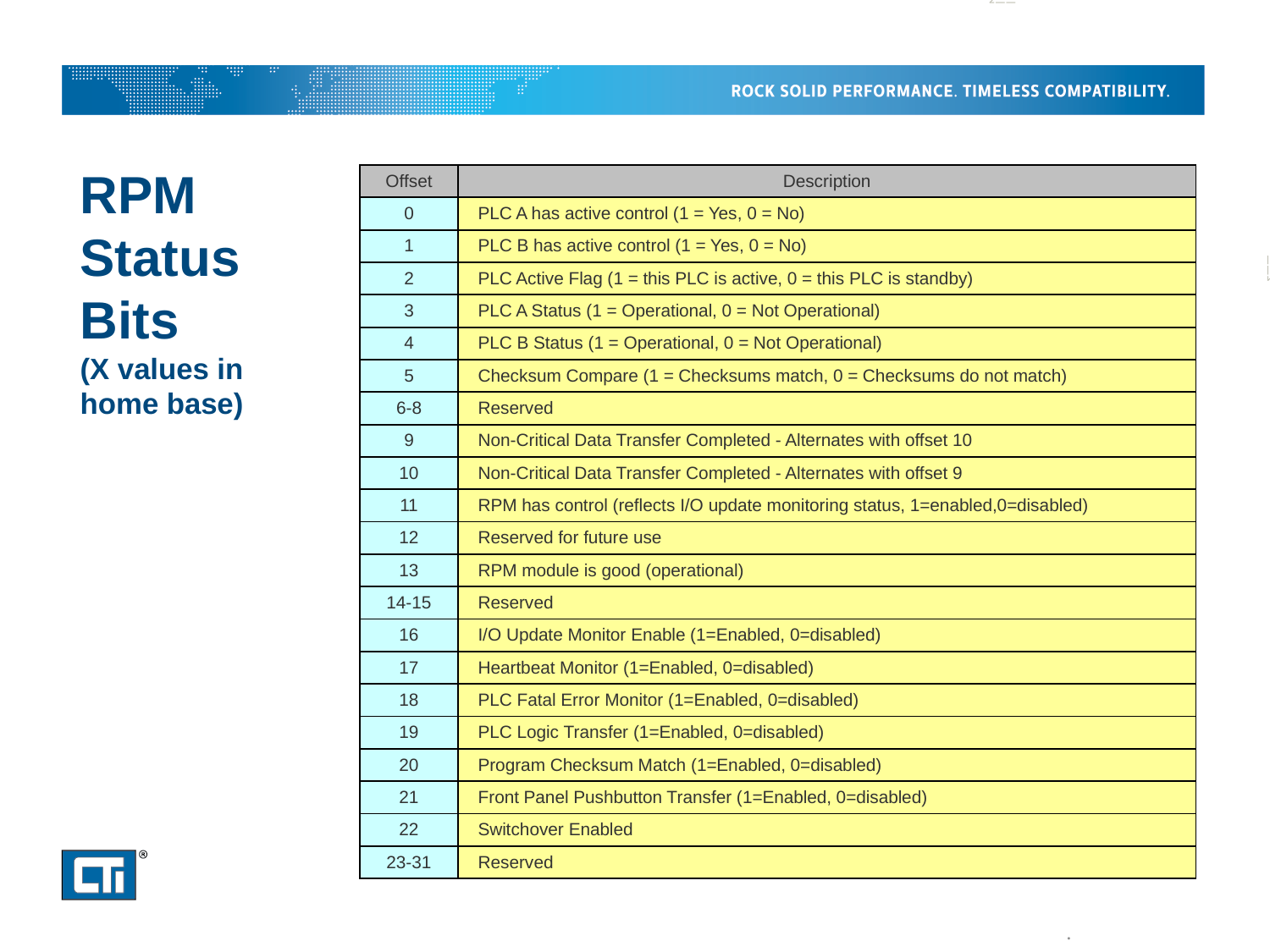

# RPM Status Bits (X values in home base)
| Offset | Description |
| --- | --- |
| 0 | PLC A has active control (1 = Yes, 0 = No) |
| 1 | PLC B has active control (1 = Yes, 0 = No) |
| 2 | PLC Active Flag (1 = this PLC is active, 0 = this PLC is standby) |
| 3 | PLC A Status (1 = Operational, 0 = Not Operational) |
| 4 | PLC B Status (1 = Operational, 0 = Not Operational) |
| 5 | Checksum Compare (1 = Checksums match, 0 = Checksums do not match) |
| 6-8 | Reserved |
| 9 | Non-Critical Data Transfer Completed - Alternates with offset 10 |
| 10 | Non-Critical Data Transfer Completed - Alternates with offset 9 |
| 11 | RPM has control (reflects I/O update monitoring status, 1=enabled,0=disabled) |
| 12 | Reserved for future use |
| 13 | RPM module is good (operational) |
| 14-15 | Reserved |
| 16 | I/O Update Monitor Enable (1=Enabled, 0=disabled) |
| 17 | Heartbeat Monitor (1=Enabled, 0=disabled) |
| 18 | PLC Fatal Error Monitor (1=Enabled, 0=disabled) |
| 19 | PLC Logic Transfer (1=Enabled, 0=disabled) |
| 20 | Program Checksum Match (1=Enabled, 0=disabled) |
| 21 | Front Panel Pushbutton Transfer (1=Enabled, 0=disabled) |
| 22 | Switchover Enabled |
| 23-31 | Reserved |
.